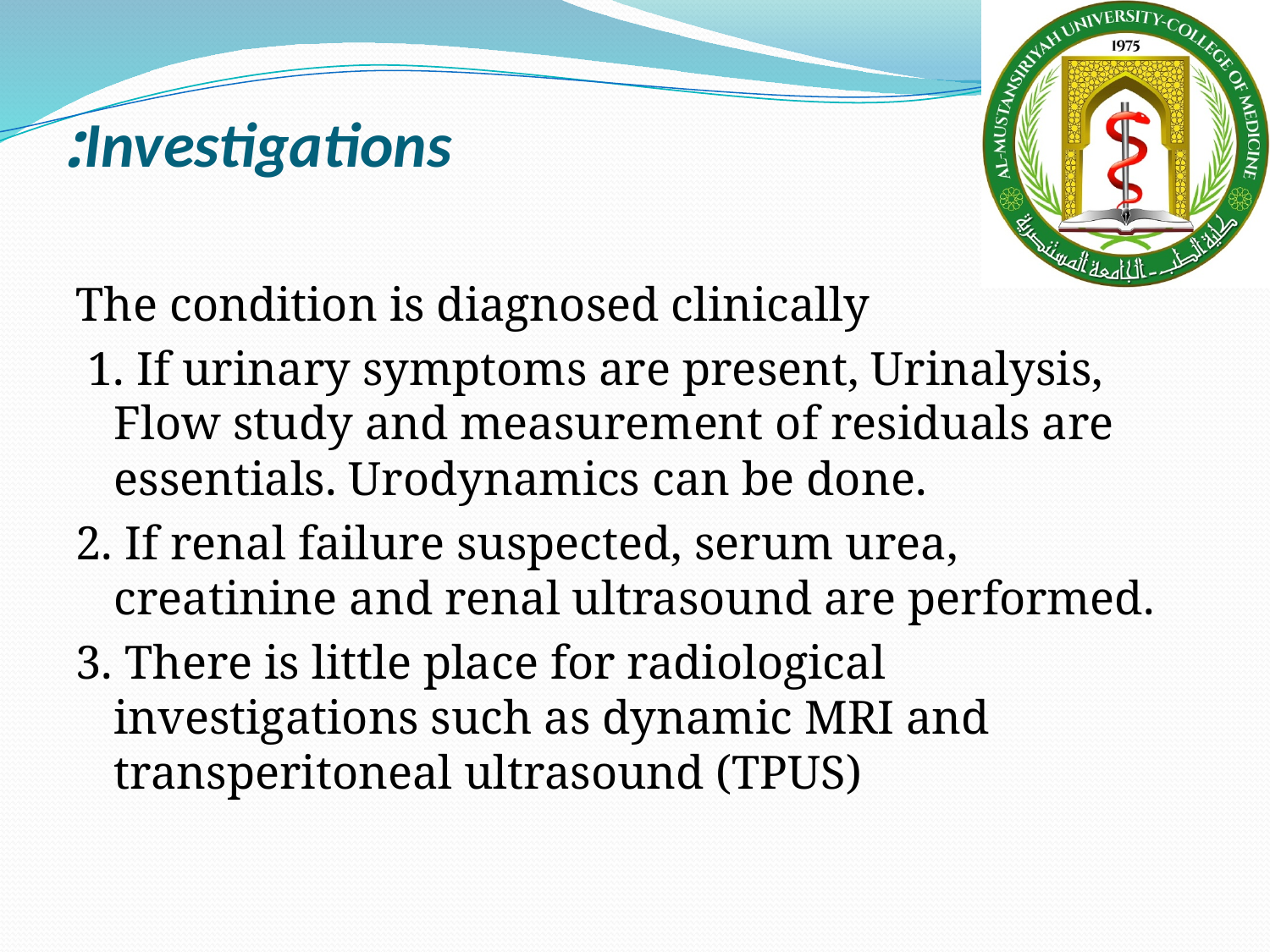

# Investigations:
The condition is diagnosed clinically
 1. If urinary symptoms are present, Urinalysis, Flow study and measurement of residuals are essentials. Urodynamics can be done.
2. If renal failure suspected, serum urea, creatinine and renal ultrasound are performed.
3. There is little place for radiological investigations such as dynamic MRI and transperitoneal ultrasound (TPUS)